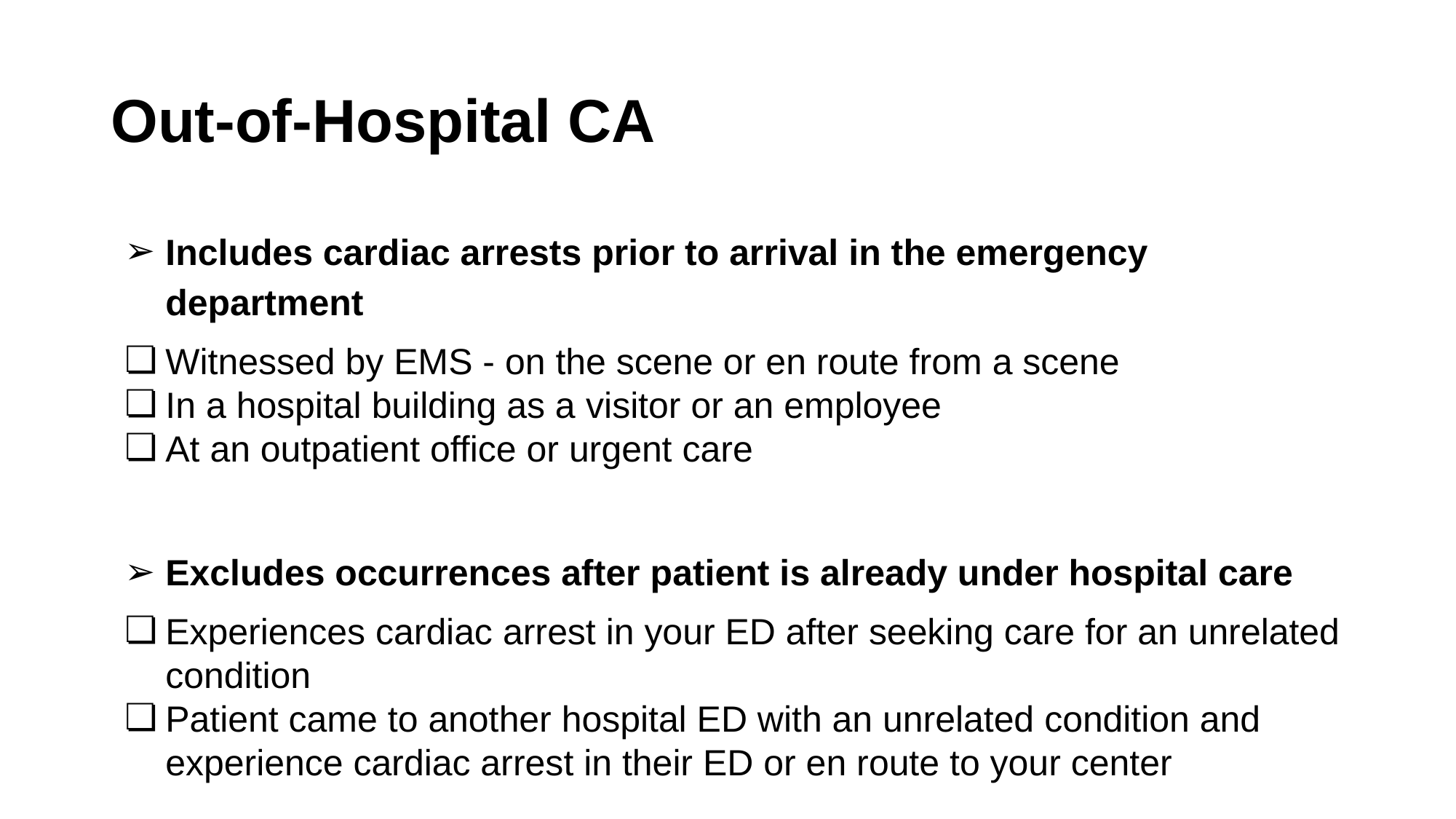

# Out-of-Hospital CA
Includes cardiac arrests prior to arrival in the emergency department
Witnessed by EMS - on the scene or en route from a scene
In a hospital building as a visitor or an employee
At an outpatient office or urgent care

Excludes occurrences after patient is already under hospital care
Experiences cardiac arrest in your ED after seeking care for an unrelated condition
Patient came to another hospital ED with an unrelated condition and experience cardiac arrest in their ED or en route to your center